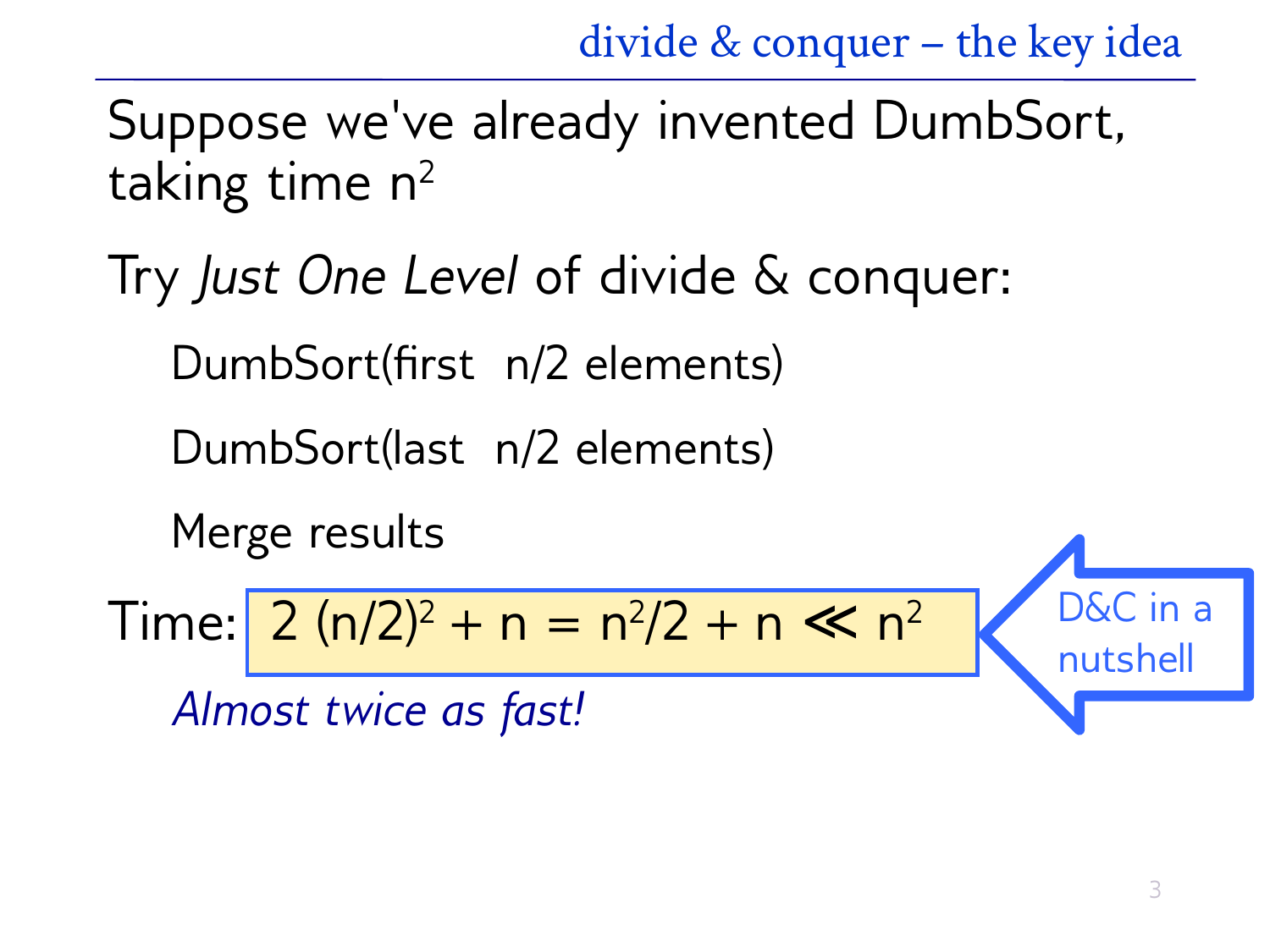

# divide & conquer – the key idea
Suppose we've already invented DumbSort, taking time n2
Try Just One Level of divide & conquer:
DumbSort(first  n/2 elements)
DumbSort(last  n/2 elements)
Merge results
Time:  2 (n/2)2 + n = n2/2 + n ≪ n2
Almost twice as fast!
D&C in a
nutshell

3